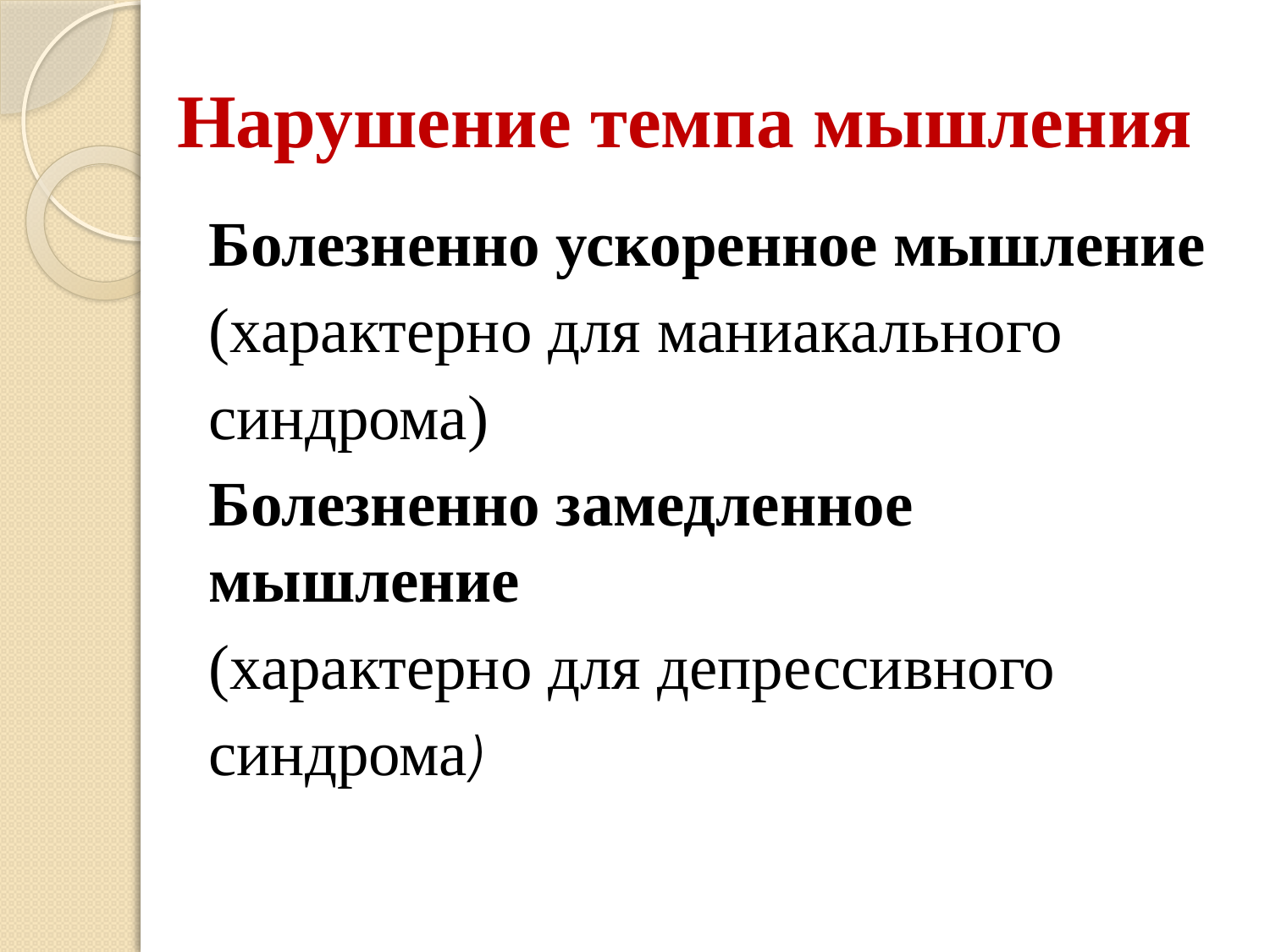

# Нарушение темпа мышления
Болезненно ускоренное мышление
(характерно для маниакального
синдрома)
Болезненно замедленное мышление
(характерно для депрессивного
синдрома)